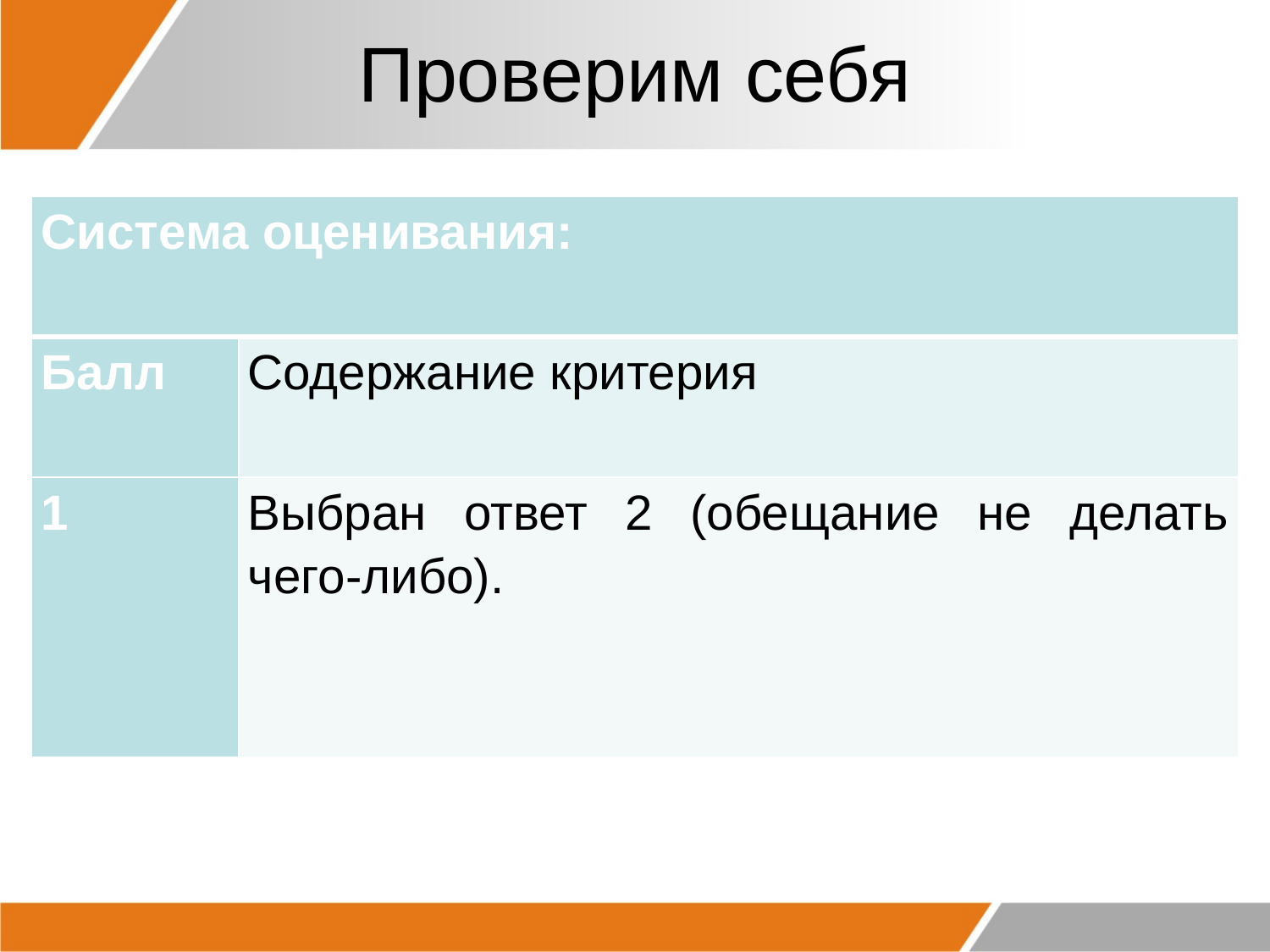

# Проверим себя
| Система оценивания: |  |
| --- | --- |
| Балл | Содержание критерия |
| 1 | Выбран ответ 2 (обещание не делать чего-либо). |